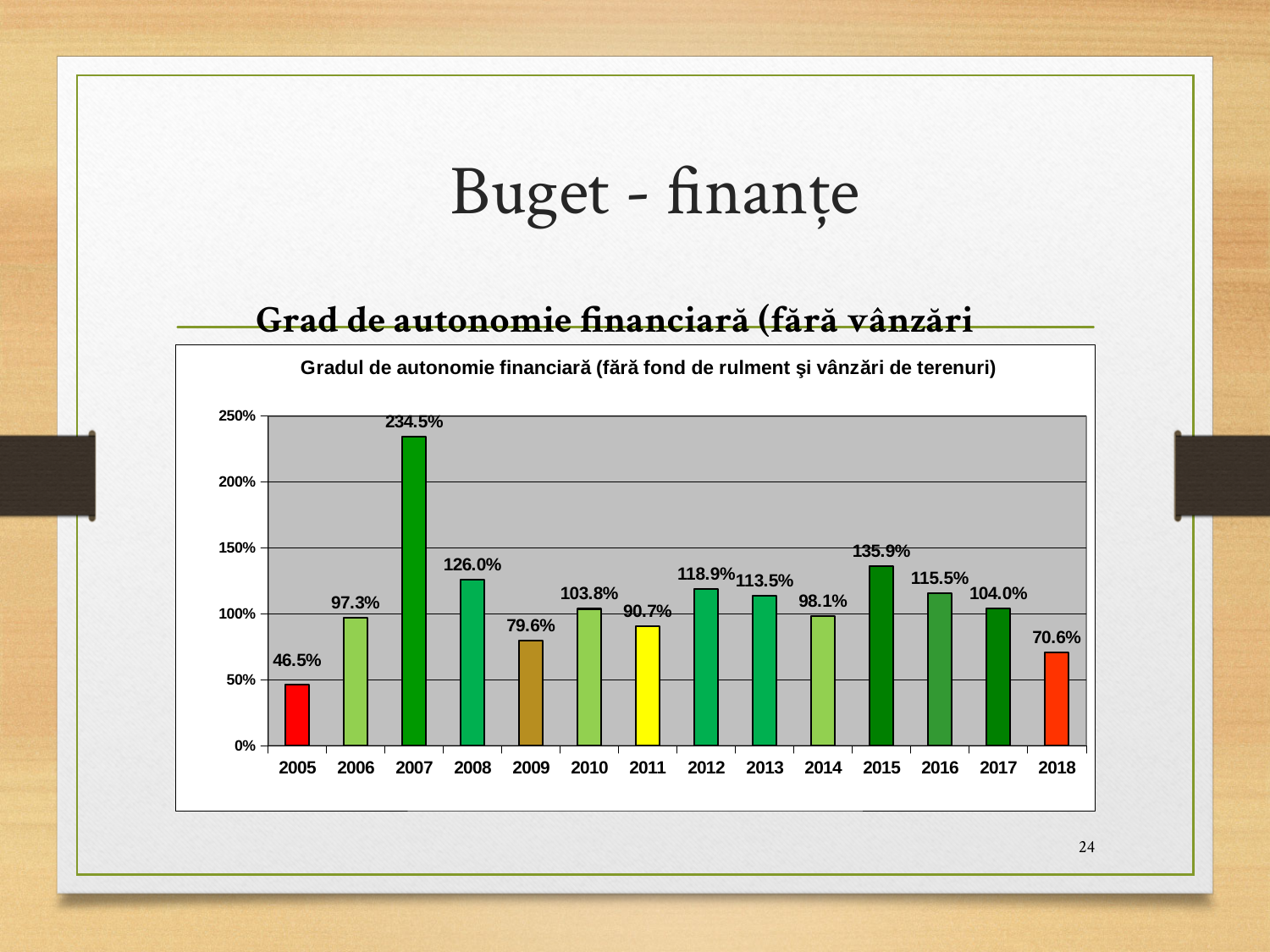

# Buget - finanţe

### Chart: Grad de autonomie financiară (fără vânzări de terenuri)

| Category |
|---|

### Chart: Gradul de autonomie financiară (fără fond de rulment şi vânzări de terenuri)

| Category | Grad de autonomie financiară (fără fond rulment, vânzări terenuri) |
|---|---|
| 2005 | 0.46535340895215627 |
| 2006 | 0.9729941821715593 |
| 2007 | 2.344850244728997 |
| 2008 | 1.2600336736053952 |
| 2009 | 0.7964357202238349 |
| 2010 | 1.0378207347125512 |
| 2011 | 0.9066935913590537 |
| 2012 | 1.1888858337037982 |
| 2013 | 1.135083973975461 |
| 2014 | 0.9808386302663364 |
| 2015 | 1.3591912876174326 |
| 2016 | 1.1551882572094518 |
| 2017 | 1.0400615263599944 |
| 2018 | 0.7059139751248887 |
24